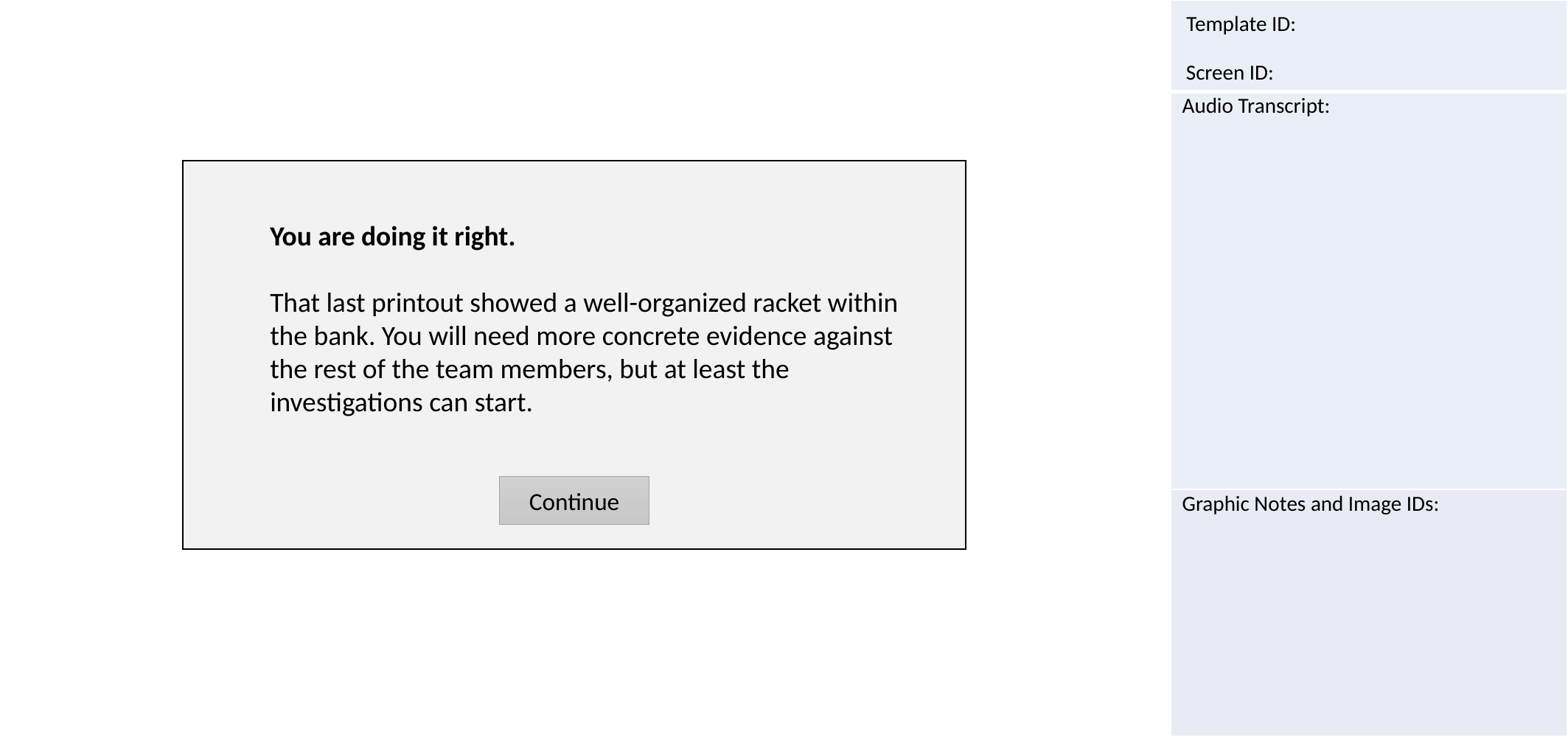

You are doing it right.

That last printout showed a well-organized racket within the bank. You will need more concrete evidence against the rest of the team members, but at least the investigations can start.
Continue